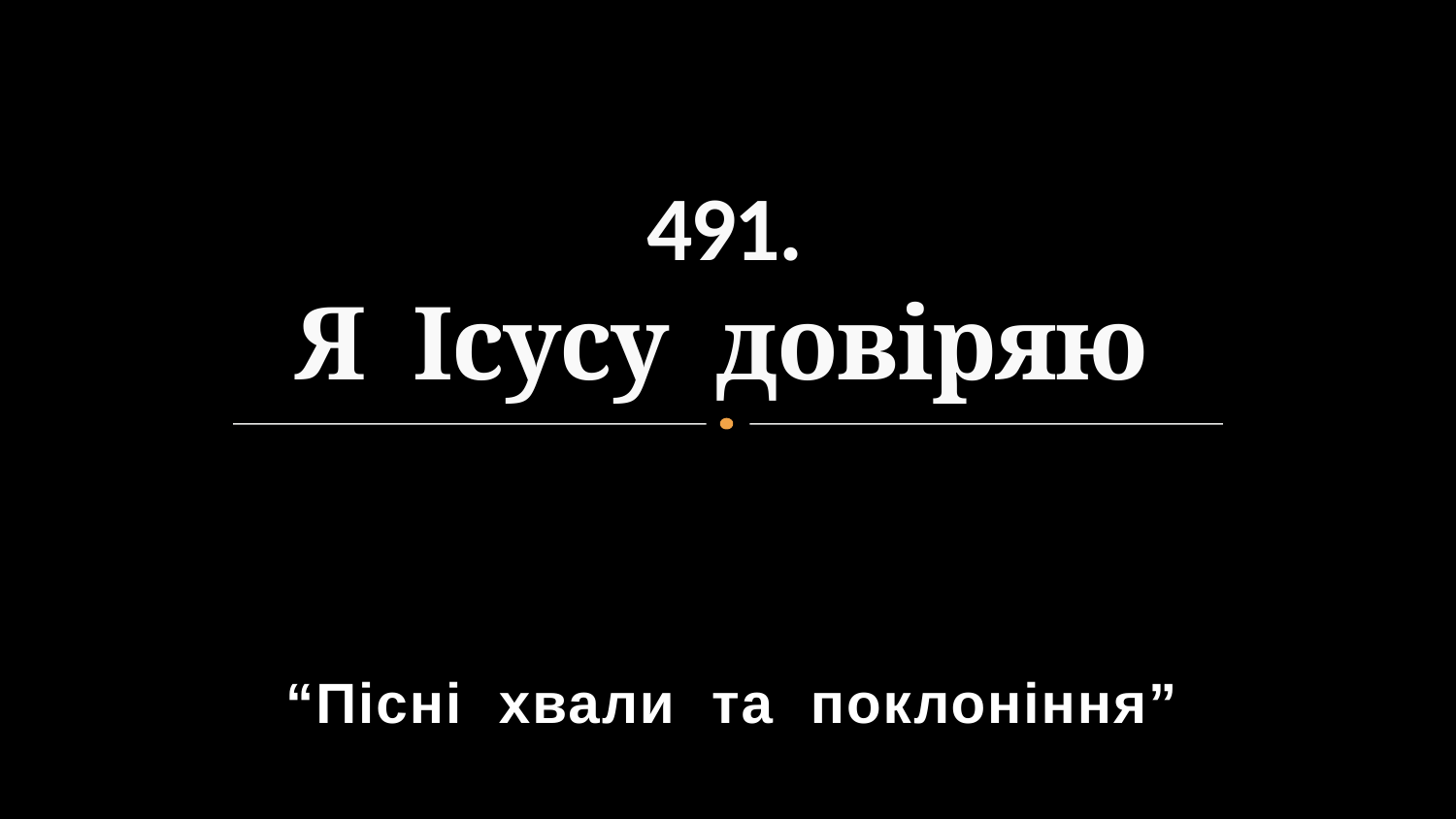

# 491. Я  Ісусу  довіряю
“Пісні  хвали  та  поклоніння”